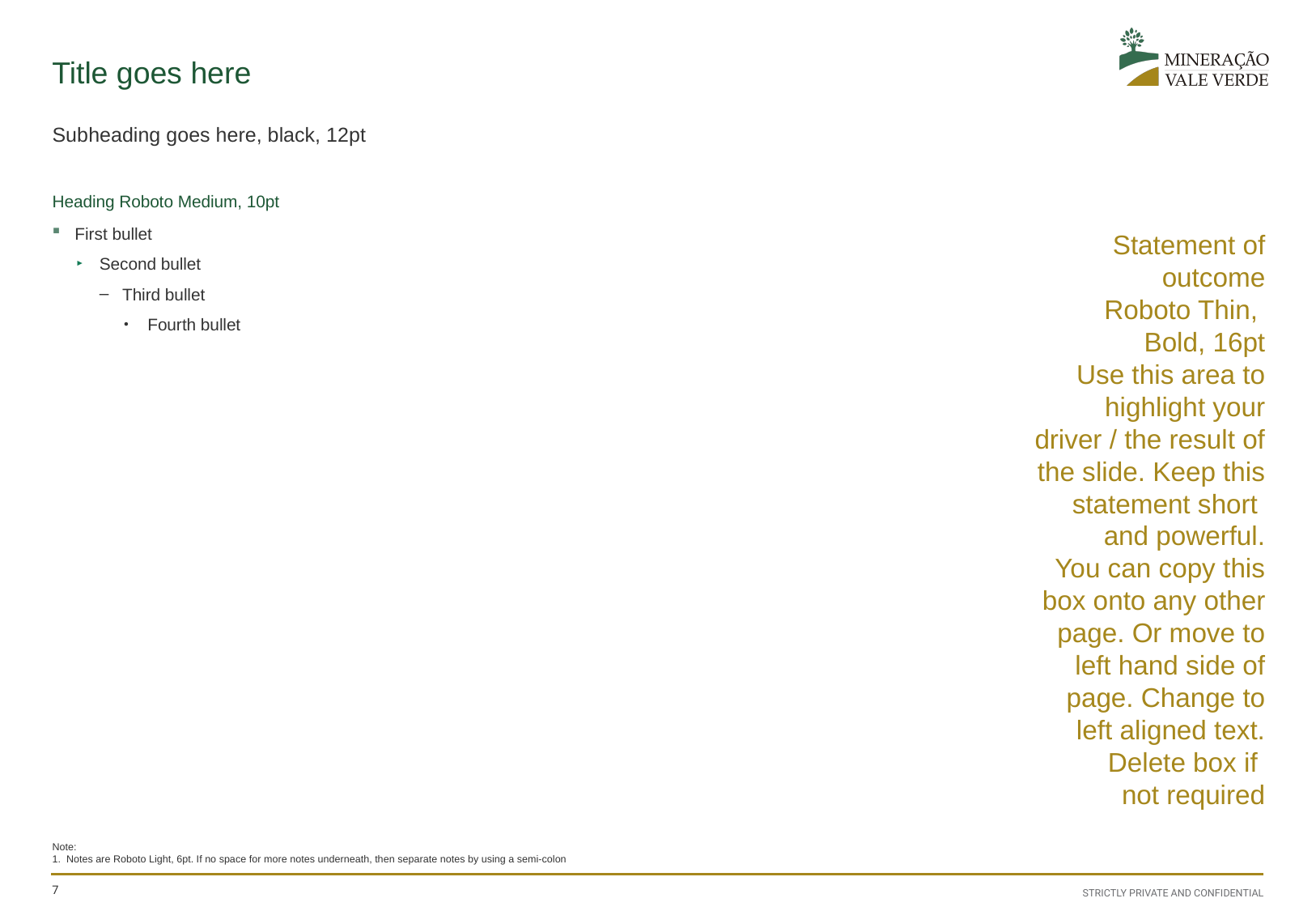

# Title goes here
Subheading goes here, black, 12pt
Heading Roboto Medium, 10pt
First bullet
Second bullet
Third bullet
Fourth bullet
Statement of outcome
Roboto Thin,
Bold, 16pt
Use this area to highlight your driver / the result of the slide. Keep this statement short
and powerful.
You can copy this box onto any other page. Or move to left hand side of page. Change to left aligned text.
Delete box if
not required

Note:
1.  Notes are Roboto Light, 6pt. If no space for more notes underneath, then separate notes by using a semi-colon